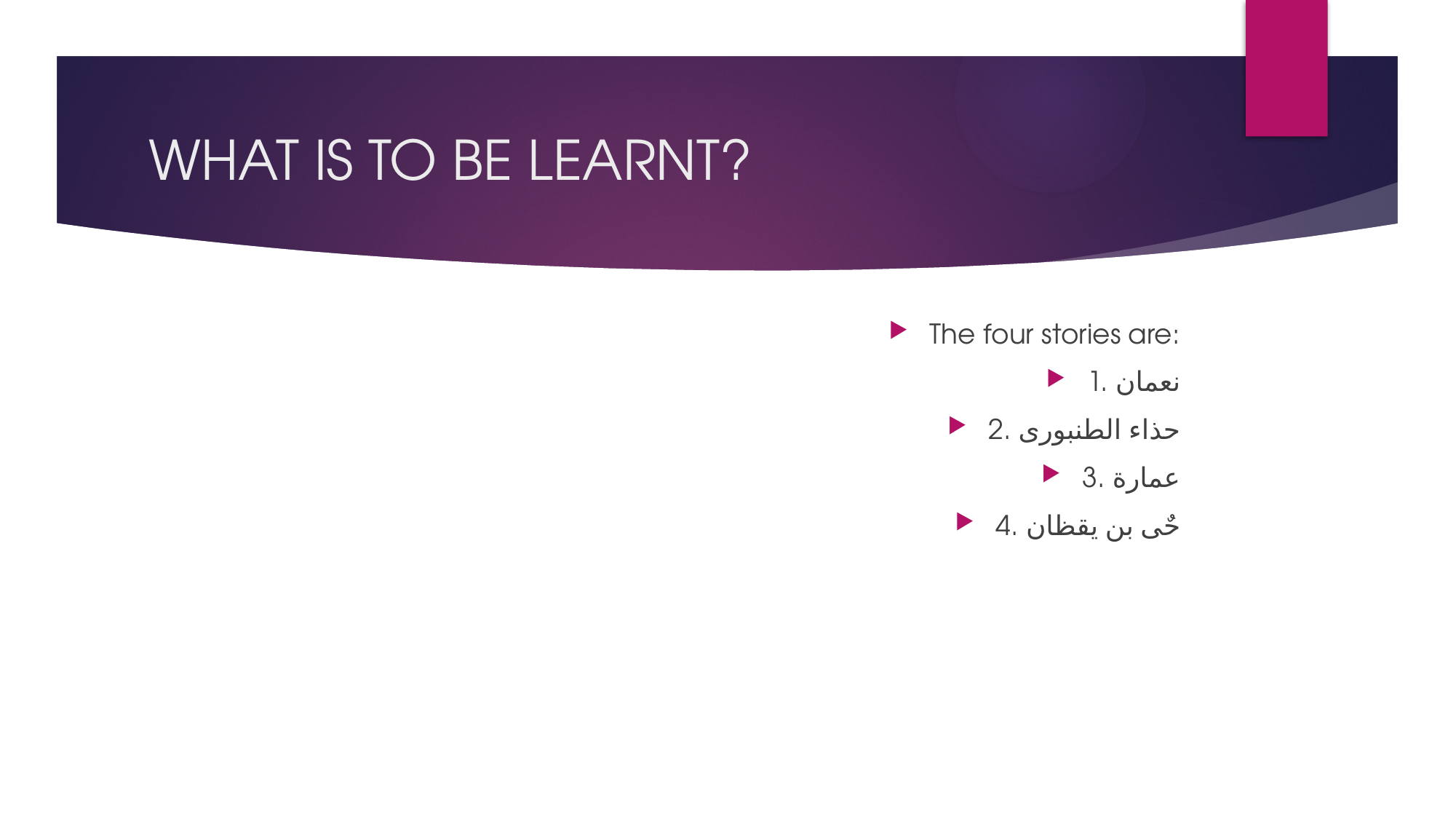

# WHAT IS TO BE LEARNT?
The four stories are:
‫نعمان ‪1.‬‬
‫حذاء الطنبورى ‪2.‬‬
‫عمارة ‪3.‬‬
‫حٌى بن يقظان ‪4.‬‬